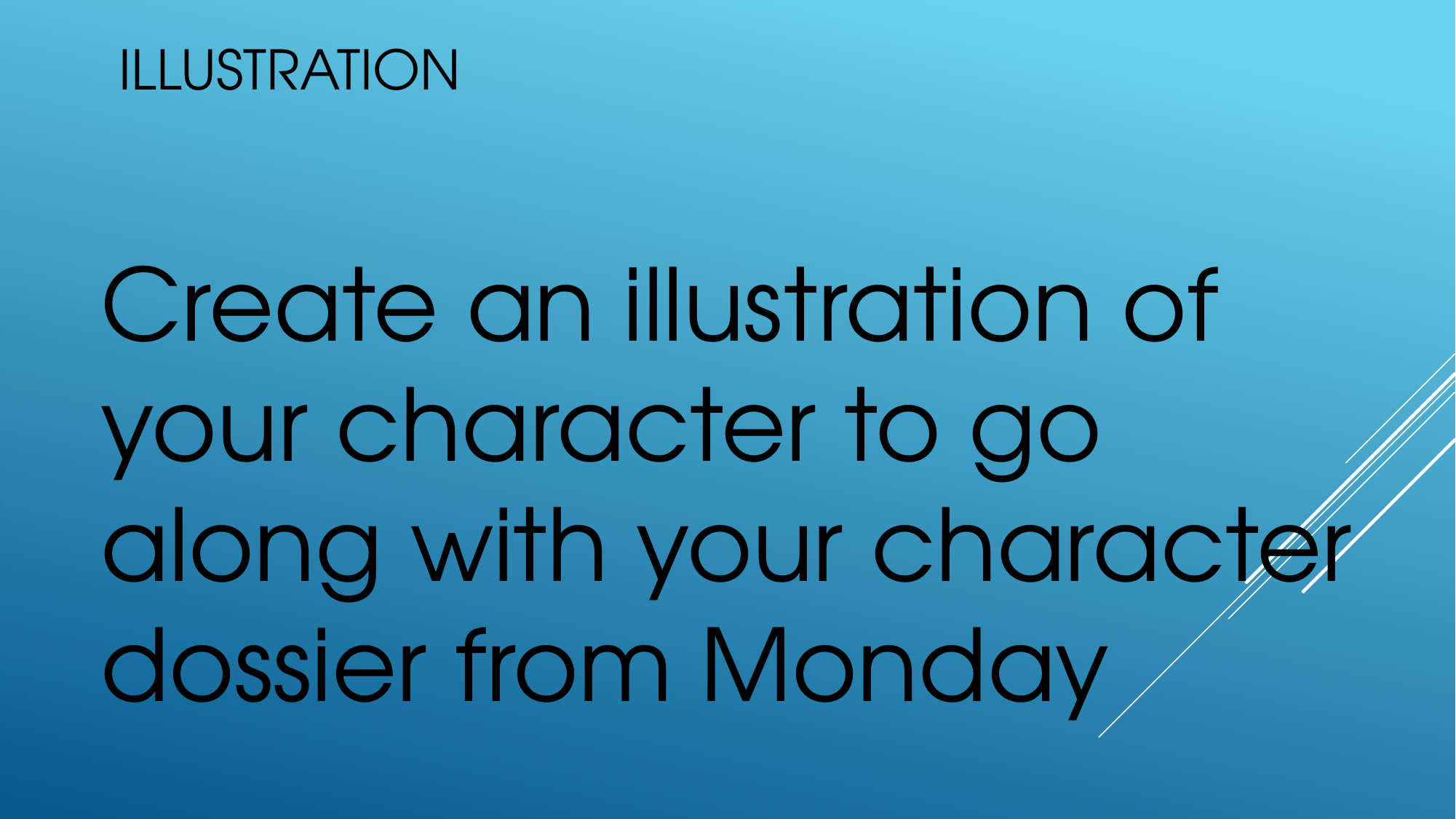

# Illustration
Create an illustration of your character to go along with your character dossier from Monday